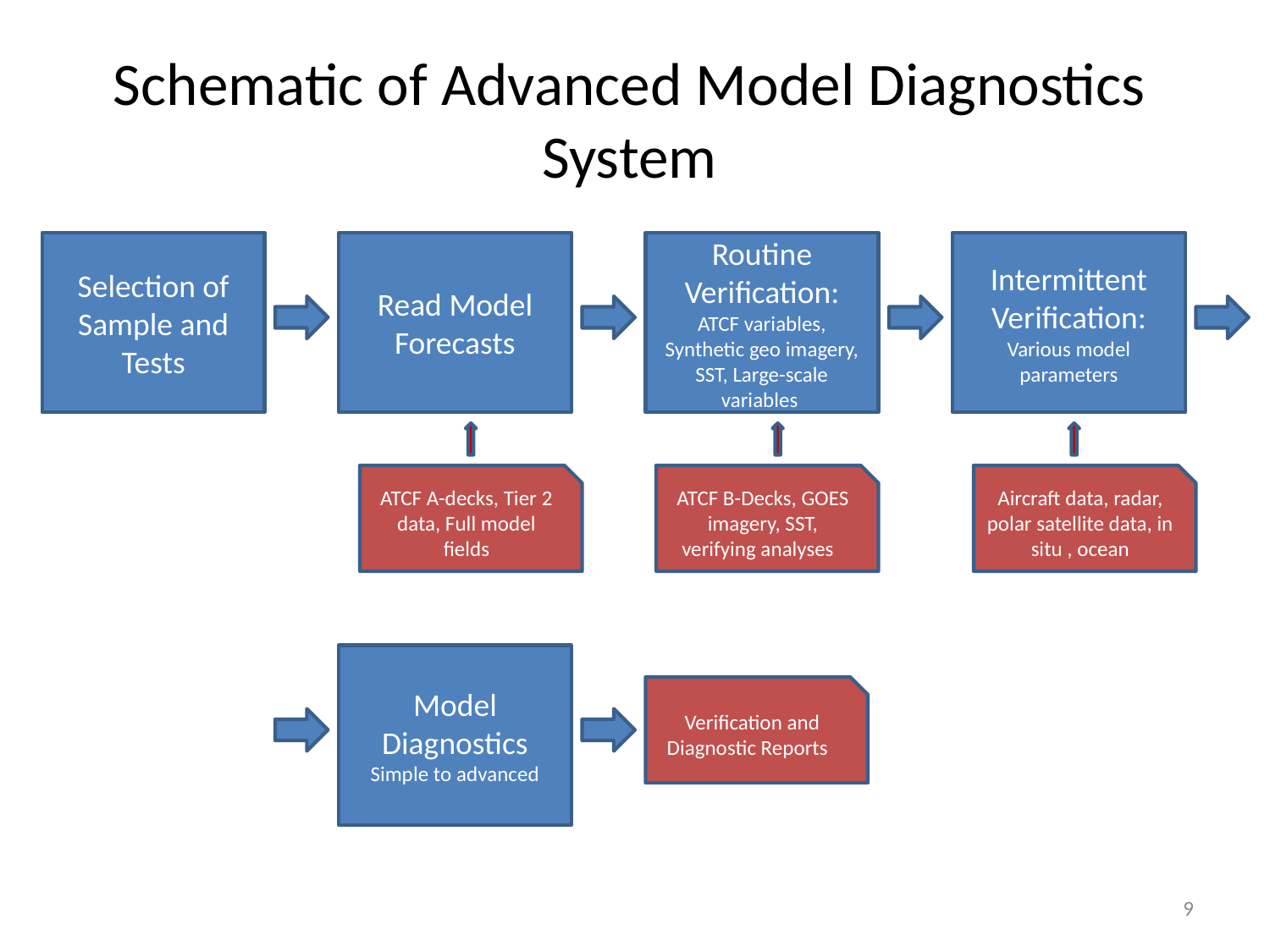

# Schematic of Advanced Model Diagnostics System
Selection of Sample and Tests
Read Model Forecasts
Routine Verification:
ATCF variables, Synthetic geo imagery, SST, Large-scale variables
Intermittent Verification:
Various model parameters

ATCF A-decks, Tier 2 data, Full model fields
ATCF B-Decks, GOES imagery, SST, verifying analyses
Aircraft data, radar, polar satellite data, in situ , ocean
Model Diagnostics
Simple to advanced
Verification and Diagnostic Reports

9